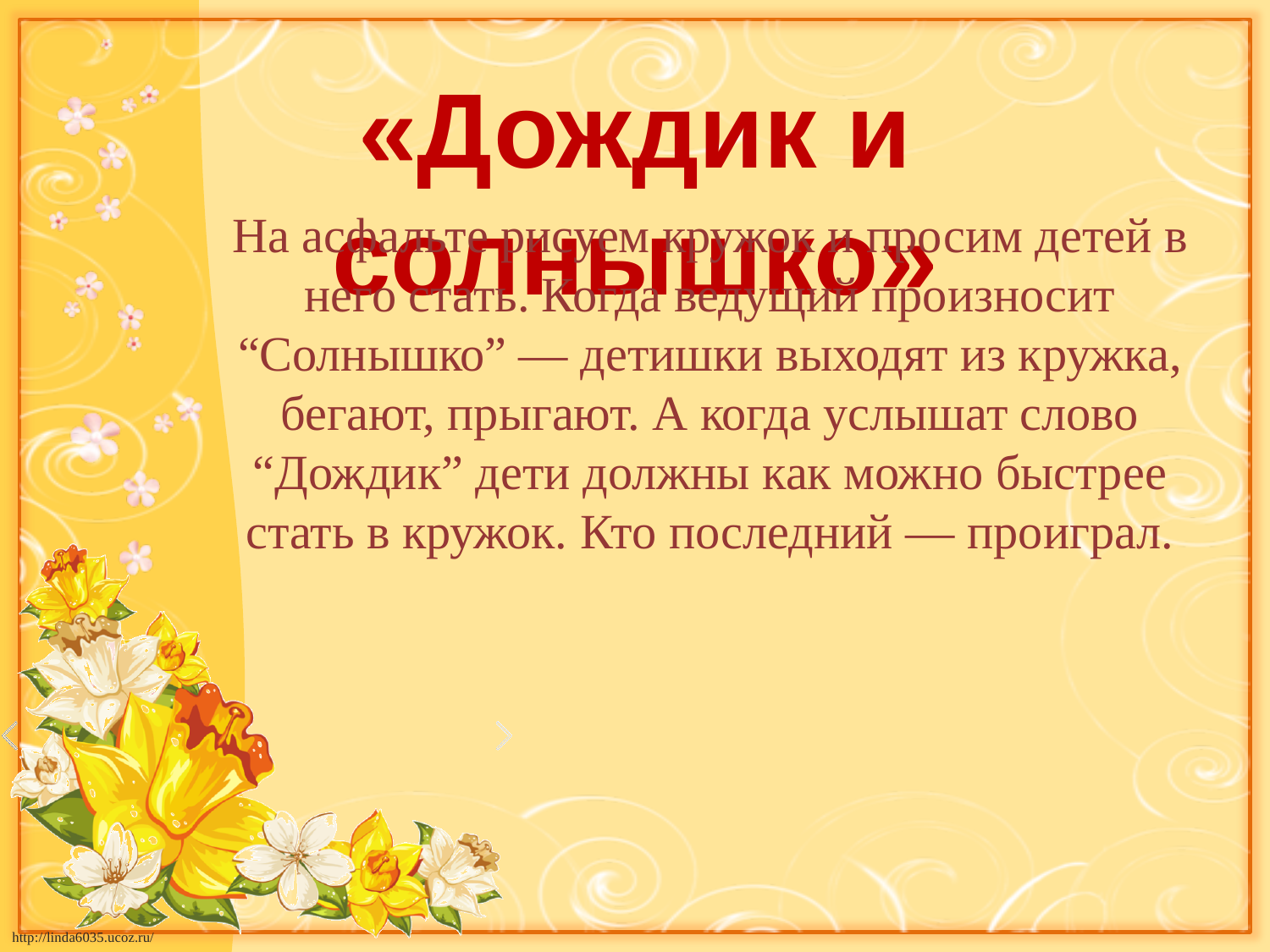

«Дождик и солнышко»
На асфальте рисуем кружок и просим детей в него стать. Когда ведущий произносит “Солнышко” — детишки выходят из кружка, бегают, прыгают. А когда услышат слово “Дождик” дети должны как можно быстрее стать в кружок. Кто последний — проиграл.